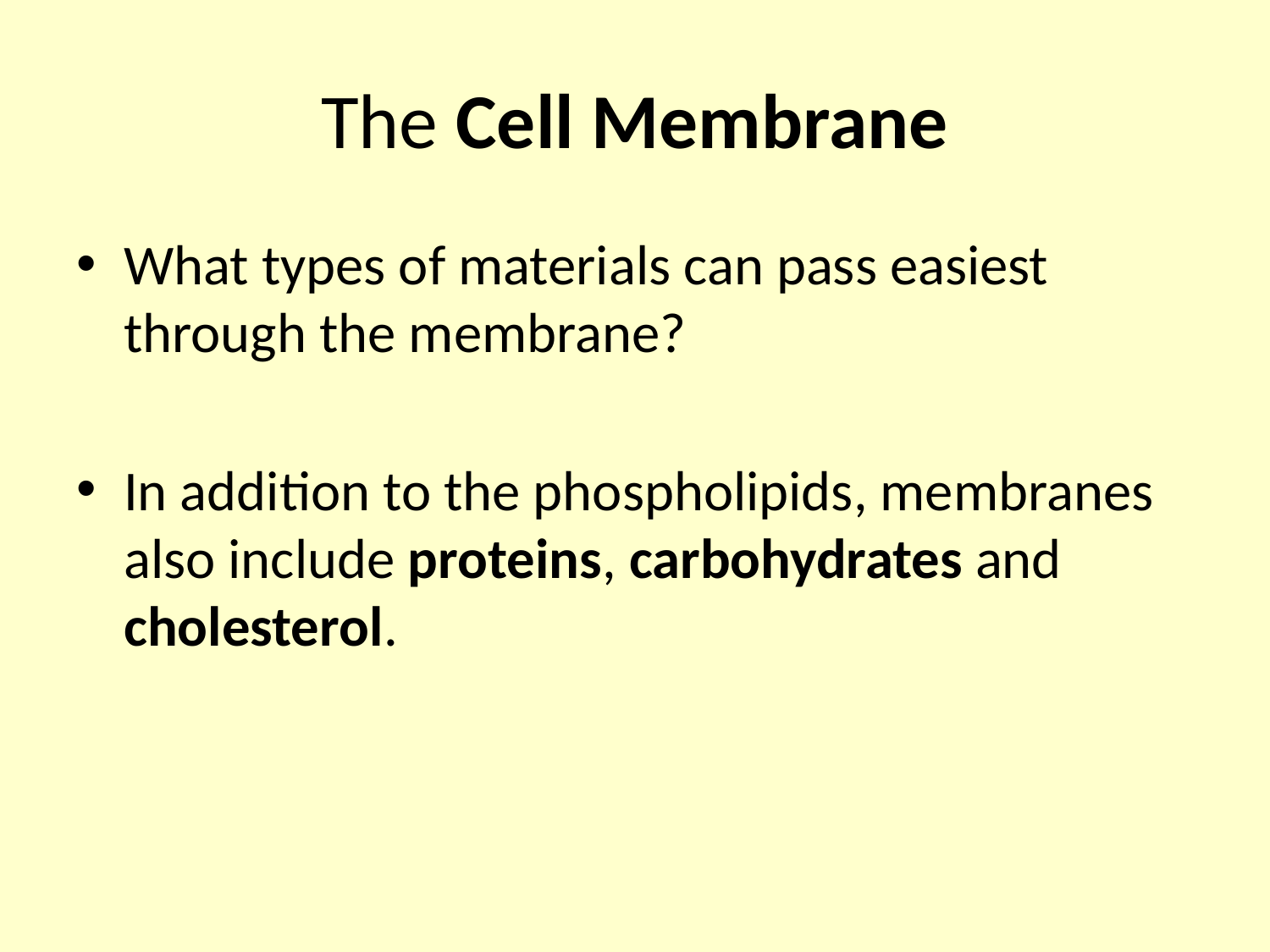

# The Cell Membrane
What types of materials can pass easiest through the membrane?

In addition to the phospholipids, membranes also include proteins, carbohydrates and cholesterol.